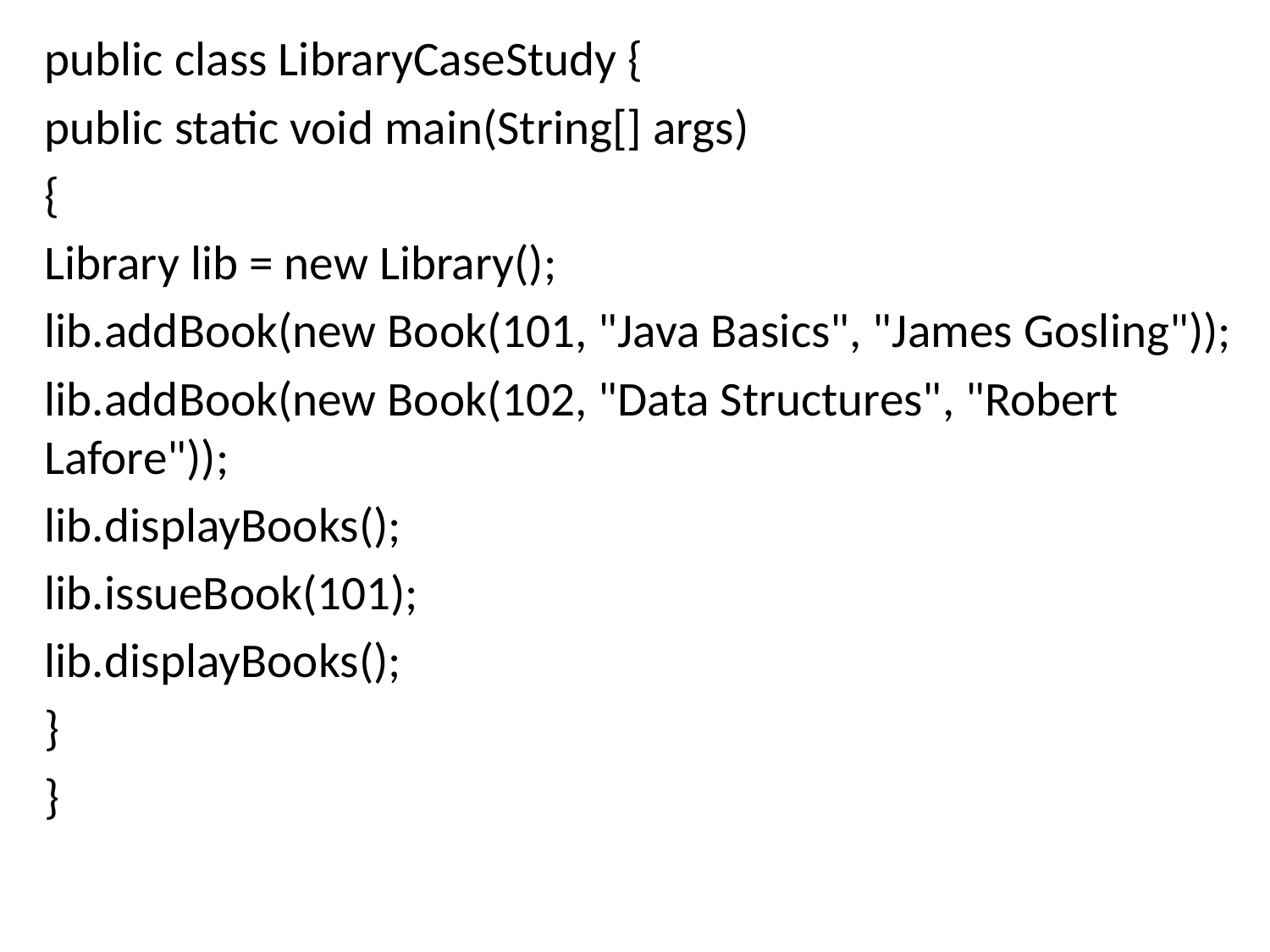

public class LibraryCaseStudy {
public static void main(String[] args)
{
Library lib = new Library();
lib.addBook(new Book(101, "Java Basics", "James Gosling"));
lib.addBook(new Book(102, "Data Structures", "Robert Lafore"));
lib.displayBooks();
lib.issueBook(101);
lib.displayBooks();
}
}